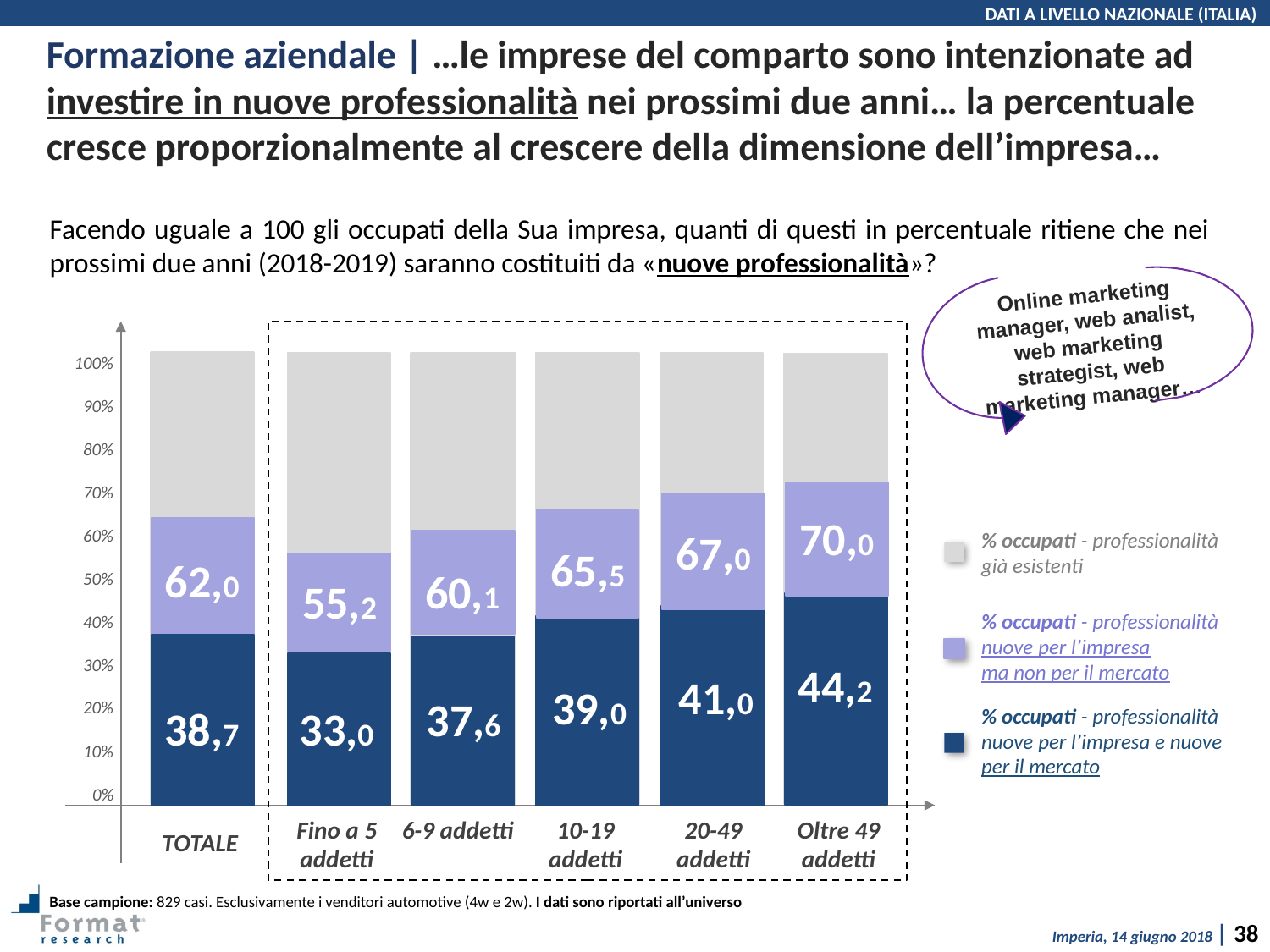

DATI A LIVELLO NAZIONALE (ITALIA)
Formazione aziendale | …le imprese del comparto sono intenzionate ad investire in nuove professionalità nei prossimi due anni… la percentuale cresce proporzionalmente al crescere della dimensione dell’impresa…
Facendo uguale a 100 gli occupati della Sua impresa, quanti di questi in percentuale ritiene che nei prossimi due anni (2018-2019) saranno costituiti da «nuove professionalità»?

Online marketing manager, web analist, web marketing strategist, web marketing manager…

100%
90%
80%
70%
60%
50%
40%
30%
20%
10%
0%

70,0

67,0
% occupati - professionalità già esistenti

65,5

62,0

60,1
55,2

% occupati - professionalità nuove per l’impresa
ma non per il mercato

44,2

41,0
39,0
37,6
38,7
33,0
% occupati - professionalità nuove per l’impresa e nuove per il mercato

Fino a 5 addetti
6-9 addetti
10-19 addetti
20-49 addetti
Oltre 49 addetti
TOTALE
Base campione: 829 casi. Esclusivamente i venditori automotive (4w e 2w). I dati sono riportati all’universo